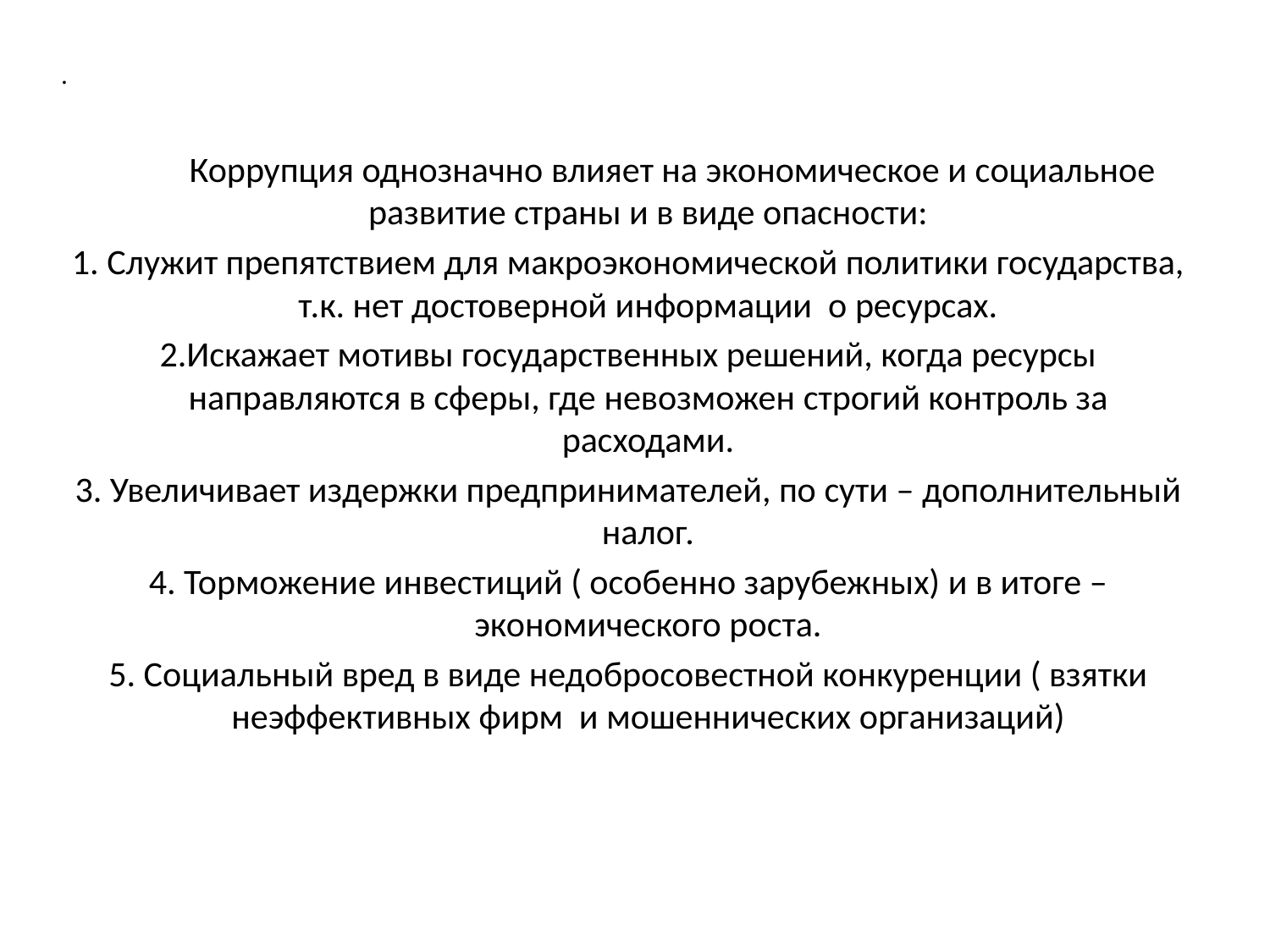

Коррупция однозначно влияет на экономическое и социальное развитие страны и в виде опасности:
1. Служит препятствием для макроэкономической политики государства, т.к. нет достоверной информации  о ресурсах.
2.Искажает мотивы государственных решений, когда ресурсы направляются в сферы, где невозможен строгий контроль за расходами.
3. Увеличивает издержки предпринимателей, по сути – дополнительный налог.
4. Торможение инвестиций ( особенно зарубежных) и в итоге – экономического роста.
5. Социальный вред в виде недобросовестной конкуренции ( взятки неэффективных фирм  и мошеннических организаций)